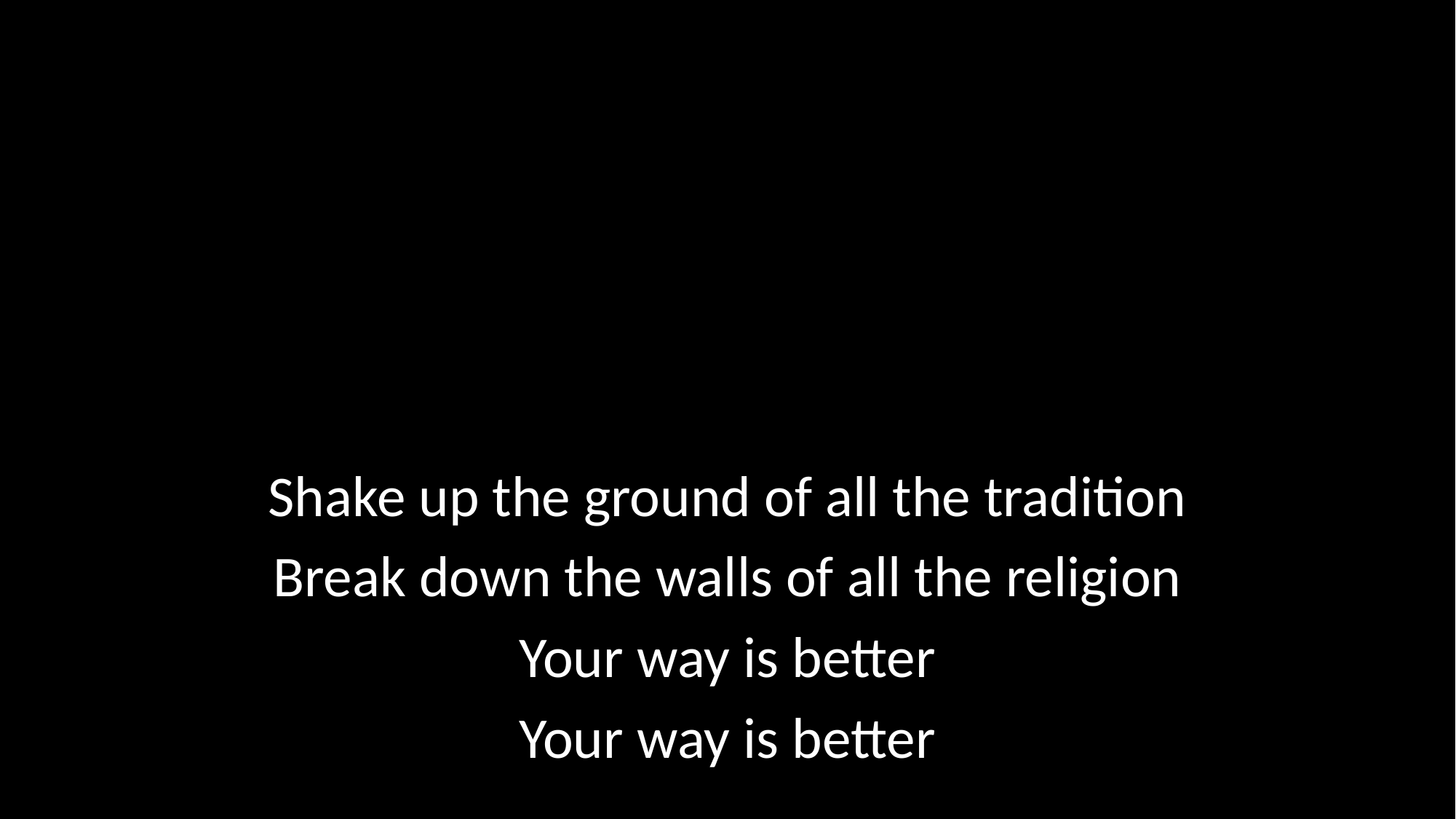

Shake up the ground of all the tradition
Break down the walls of all the religion
Your way is better
Your way is better